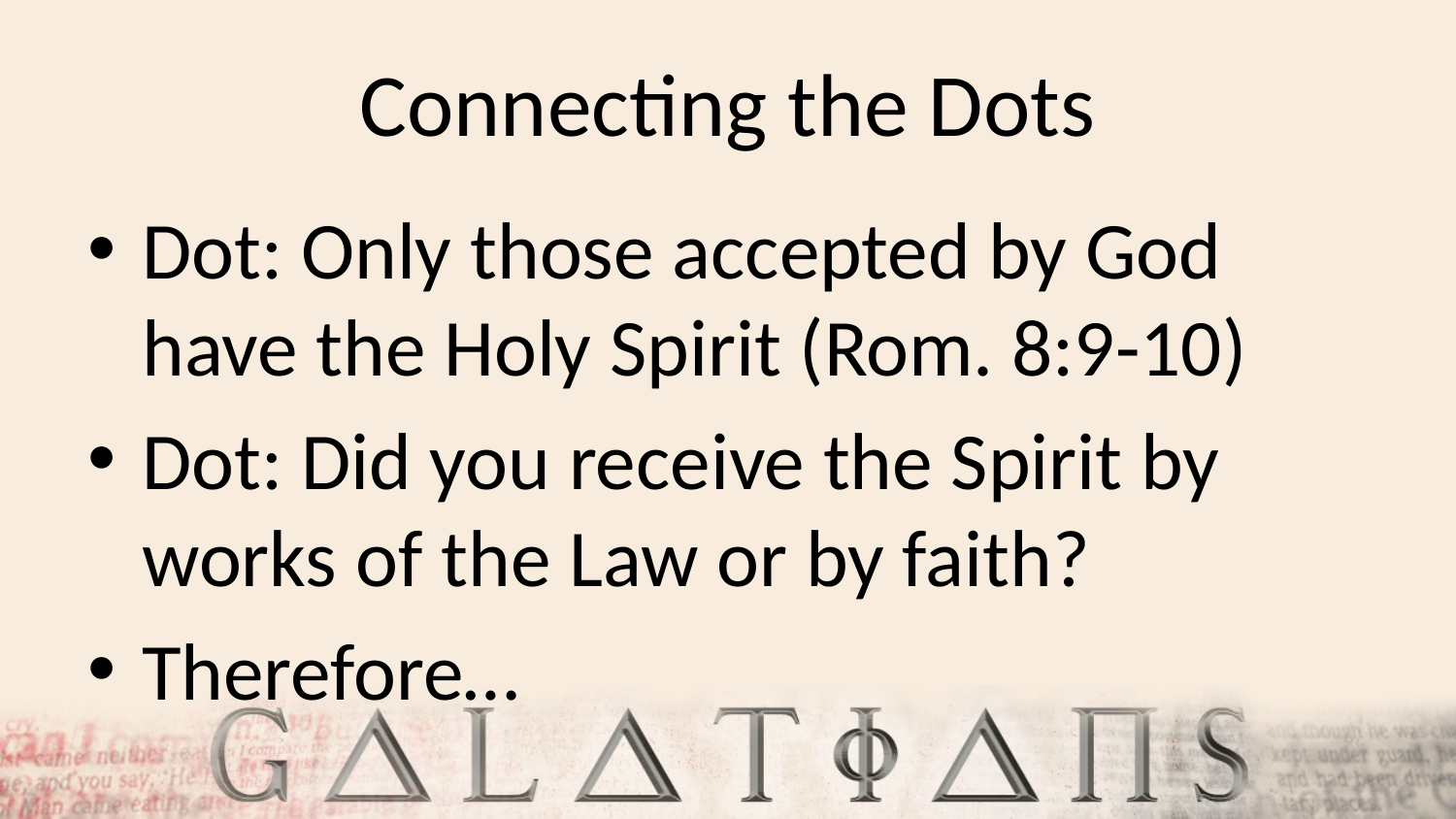

# Connecting the Dots
Dot: Only those accepted by God have the Holy Spirit (Rom. 8:9-10)
Dot: Did you receive the Spirit by works of the Law or by faith?
Therefore…